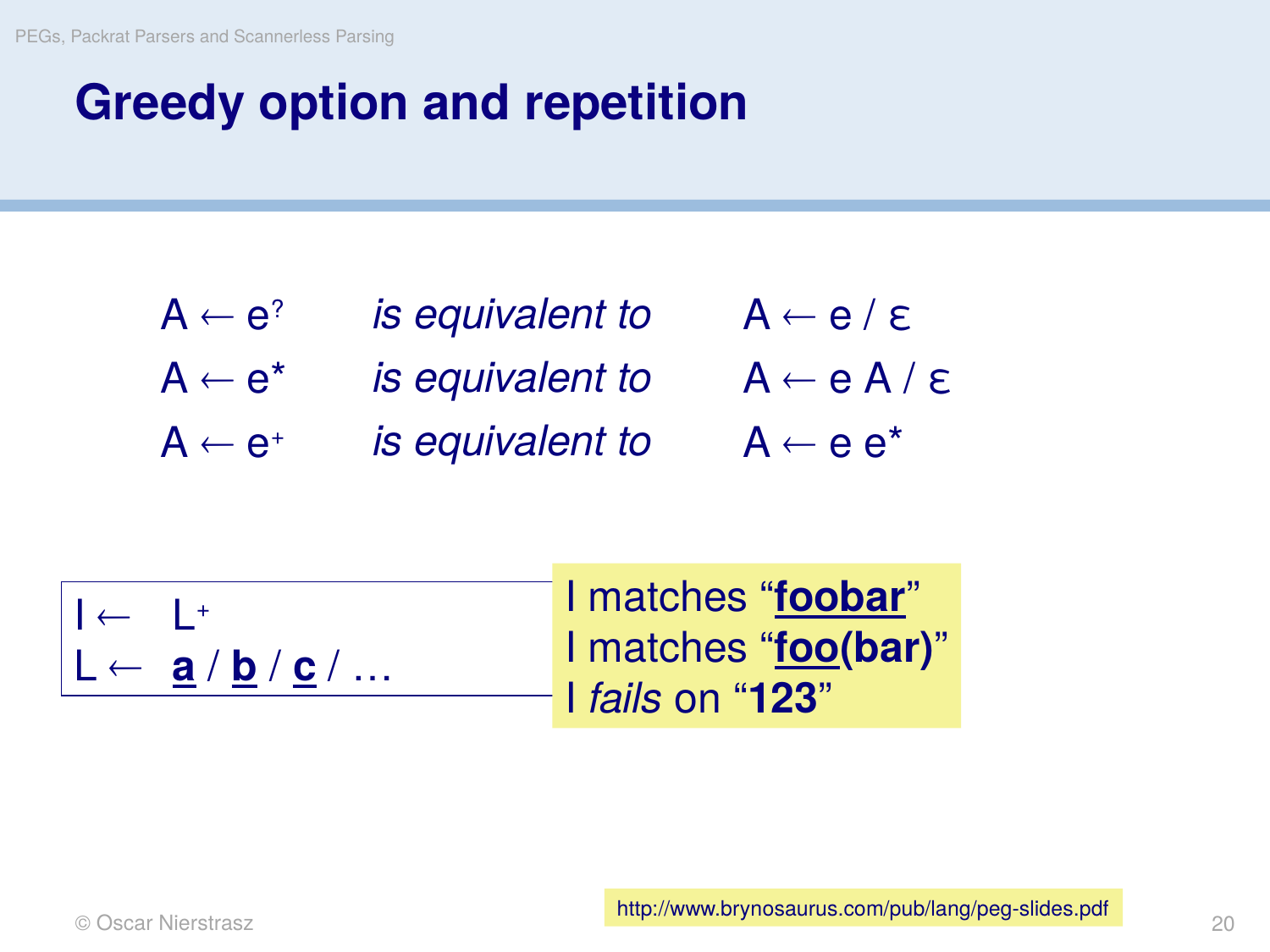

PEGs, Packrat Parsers and Scannerless Parsing
# Greedy option and repetition
| A ← e? | is equivalent to | A ← e / ε |
| --- | --- | --- |
| A ← e\* | is equivalent to | A ← e A / ε |
| A ← e+ | is equivalent to | A ← e e\* |
I matches “foobar”
I matches “foo(bar)”
I fails on “123”
I ←	L+
L ←	a / b / c / …
http://www.brynosaurus.com/pub/lang/peg-slides.pdf
© Oscar Nierstrasz
20